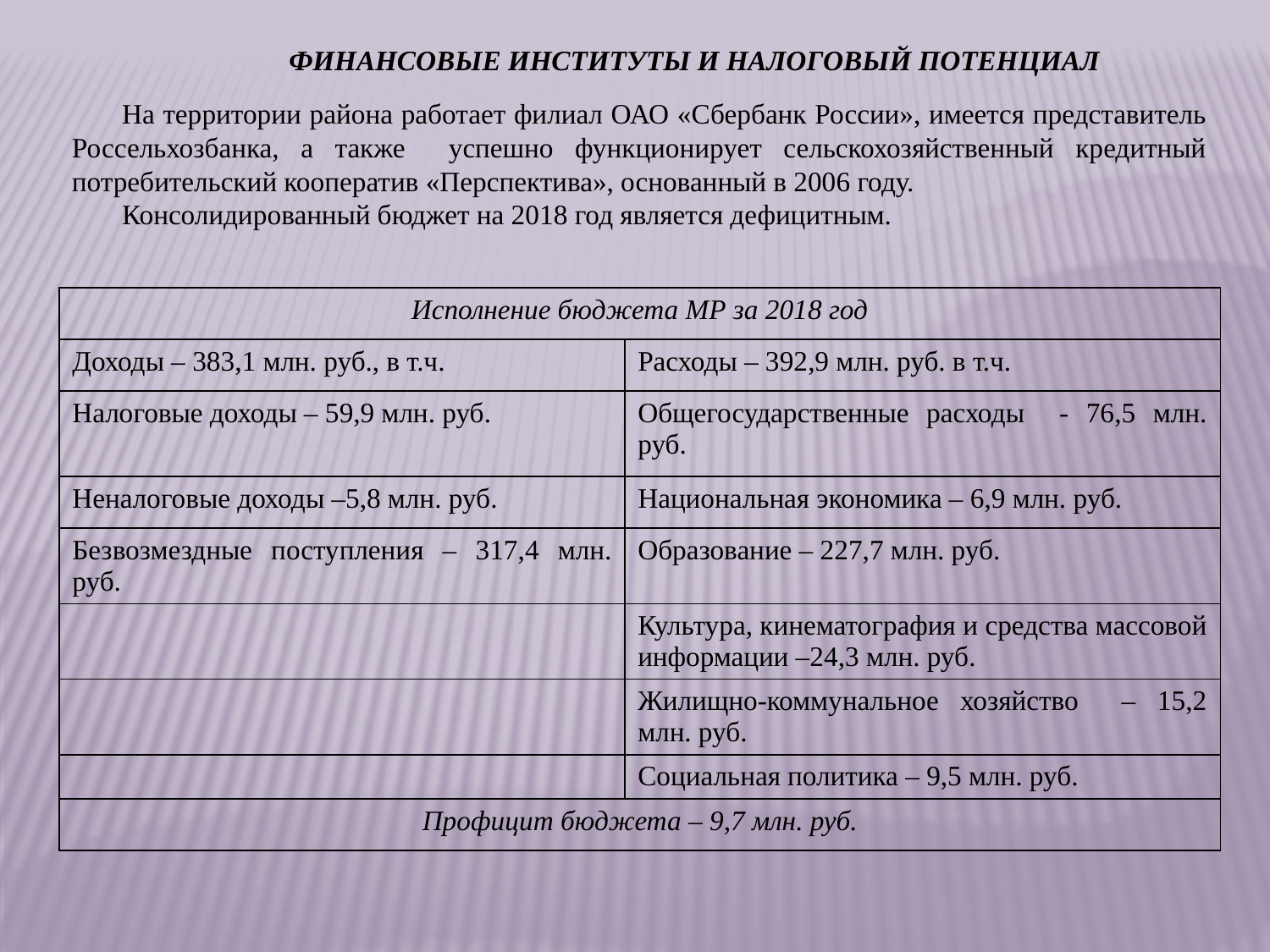

ФИНАНСОВЫЕ ИНСТИТУТЫ И НАЛОГОВЫЙ ПОТЕНЦИАЛ
На территории района работает филиал ОАО «Сбербанк России», имеется представитель Россельхозбанка, а также  успешно функционирует сельскохозяйственный кредитный потребительский кооператив «Перспектива», основанный в 2006 году.
Консолидированный бюджет на 2018 год является дефицитным.

| Исполнение бюджета МР за 2018 год |  |
| --- | --- |
| Доходы – 383,1 млн. руб., в т.ч. | Расходы – 392,9 млн. руб. в т.ч. |
| Налоговые доходы – 59,9 млн. руб. | Общегосударственные расходы - 76,5 млн. руб. |
| Неналоговые доходы –5,8 млн. руб. | Национальная экономика – 6,9 млн. руб. |
| Безвозмездные поступления – 317,4 млн. руб. | Образование – 227,7 млн. руб. |
|  | Культура, кинематография и средства массовой информации –24,3 млн. руб. |
|  | Жилищно-коммунальное хозяйство – 15,2 млн. руб. |
|  | Социальная политика – 9,5 млн. руб. |
| Профицит бюджета – 9,7 млн. руб. |  |